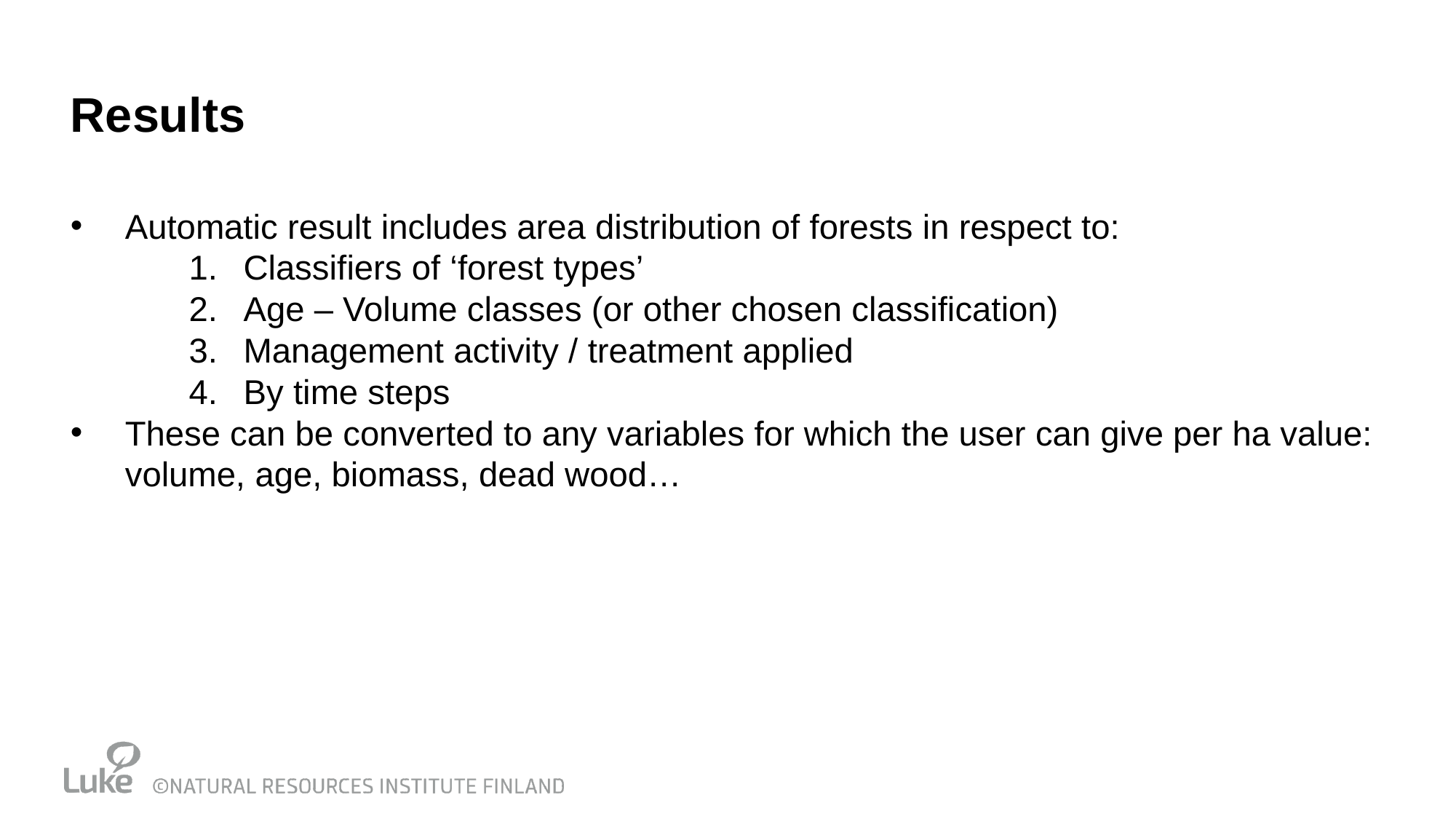

# Results
Automatic result includes area distribution of forests in respect to:
Classifiers of ‘forest types’
Age – Volume classes (or other chosen classification)
Management activity / treatment applied
By time steps
These can be converted to any variables for which the user can give per ha value: volume, age, biomass, dead wood…